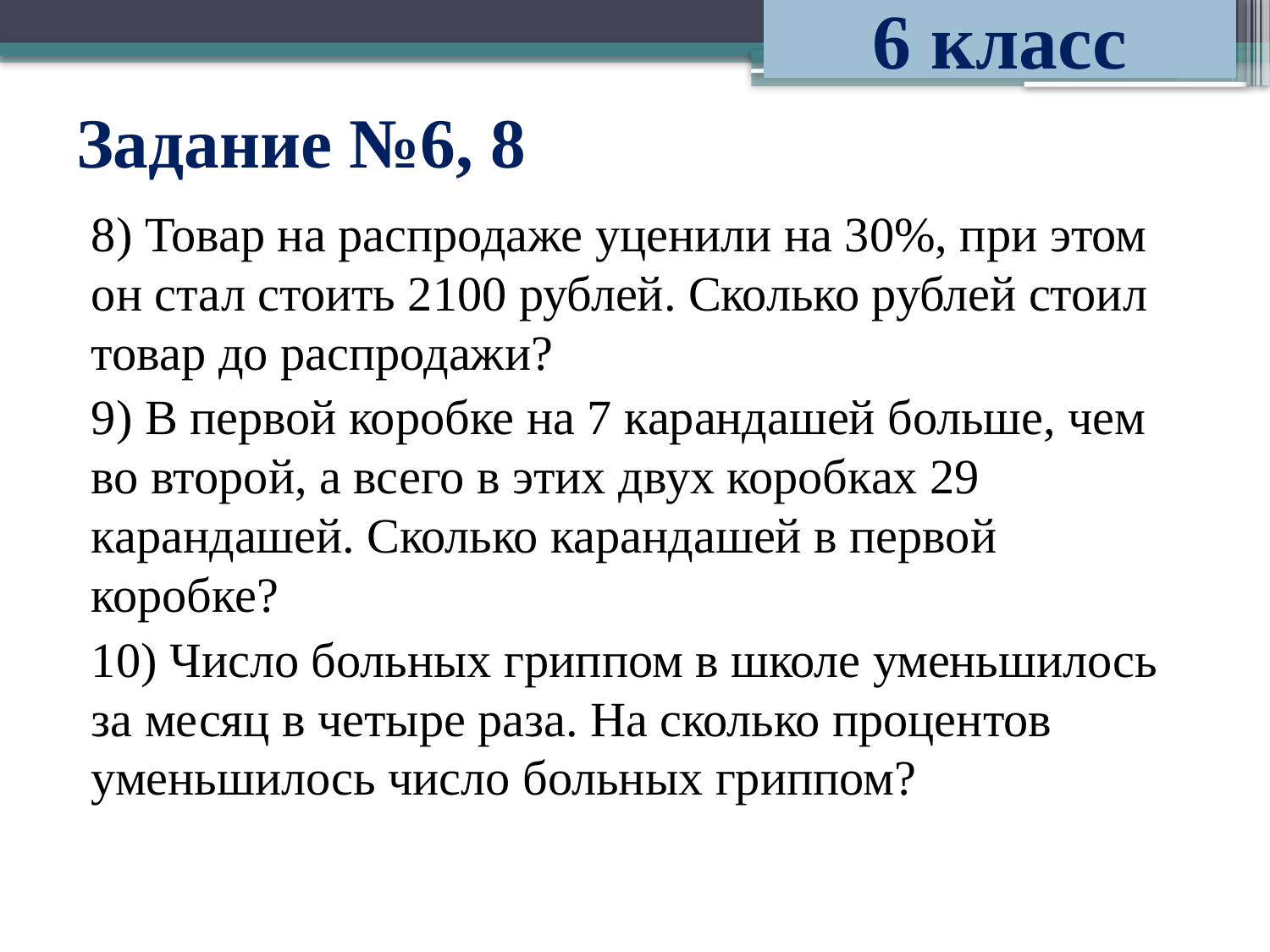

6 класс
# Задание №6, 8
8) Товар на распродаже уценили на 30%, при этом он стал стоить 2100 рублей. Сколько рублей стоил товар до распродажи?
9) В первой коробке на 7 карандашей больше, чем во второй, а всего в этих двух коробках 29 карандашей. Сколько карандашей в первой коробке?
10) Число больных гриппом в школе уменьшилось за месяц в четыре раза. На сколько процентов уменьшилось число больных гриппом?